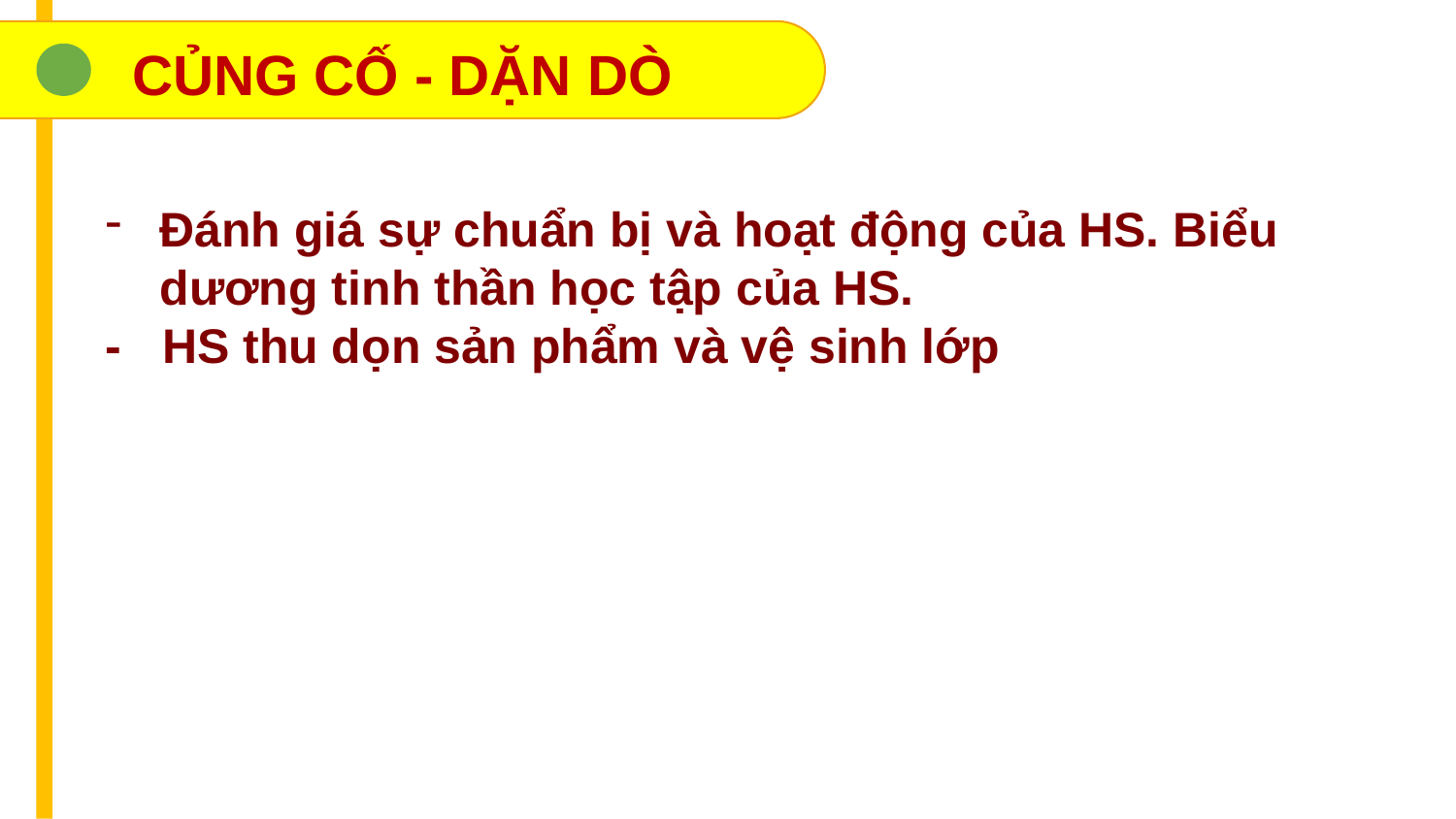

CỦNG CỐ - DẶN DÒ

Đánh giá sự chuẩn bị và hoạt động của HS. Biểu dương tinh thần học tập của HS.
-   HS thu dọn sản phẩm và vệ sinh lớp